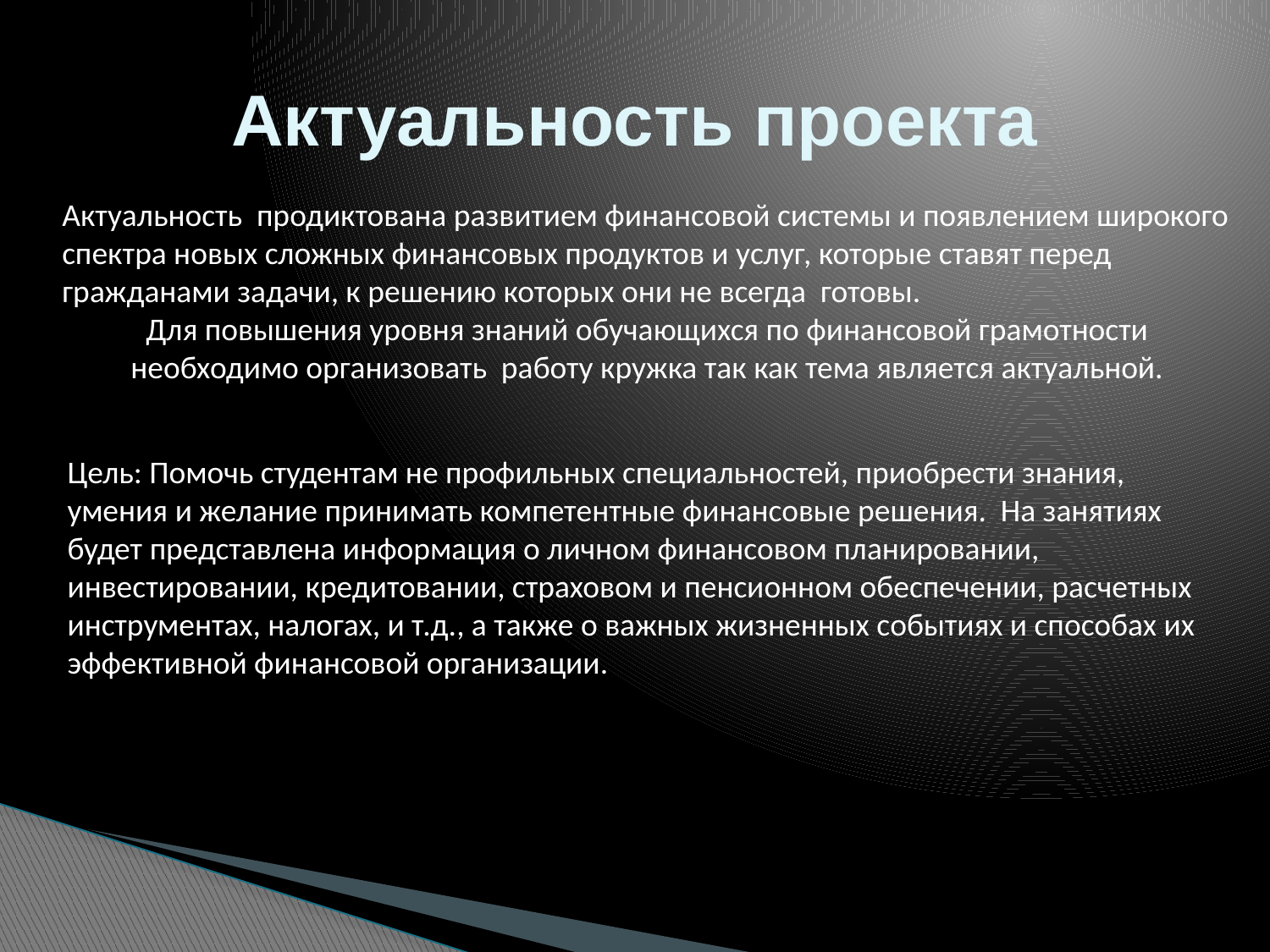

# Актуальность проекта
Актуальность  продиктована развитием финансовой системы и появлением широкого спектра новых сложных финансовых продуктов и услуг, которые ставят перед гражданами задачи, к решению которых они не всегда  готовы.
Для повышения уровня знаний обучающихся по финансовой грамотности необходимо организовать  работу кружка так как тема является актуальной.

Цель: Помочь студентам не профильных специальностей, приобрести знания, умения и желание принимать компетентные финансовые решения.  На занятиях будет представлена информация о личном финансовом планировании, инвестировании, кредитовании, страховом и пенсионном обеспечении, расчетных инструментах, налогах, и т.д., а также о важных жизненных событиях и способах их эффективной финансовой организации.